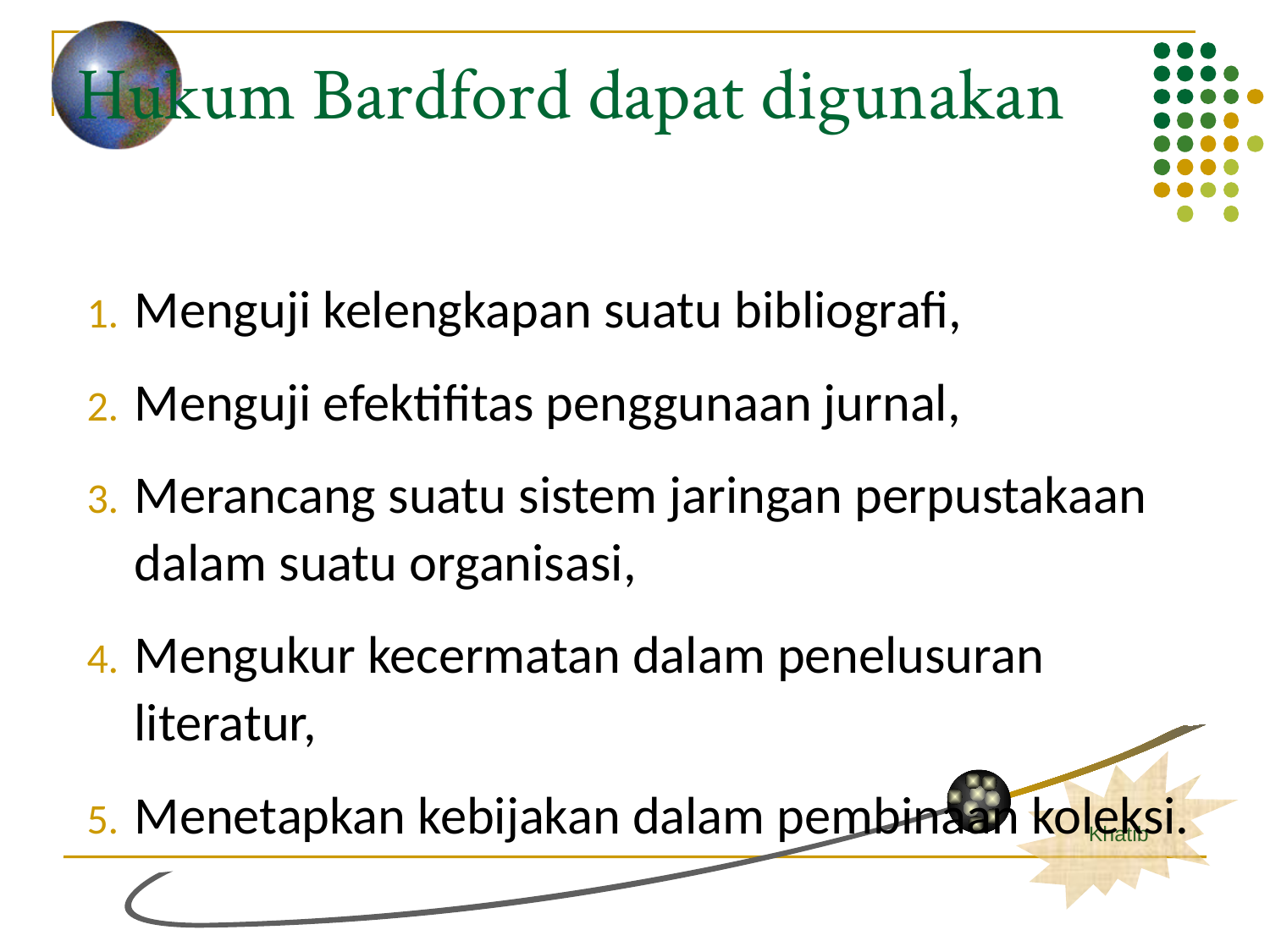

# Hukum Bardford dapat digunakan
Menguji kelengkapan suatu bibliografi,
Menguji efektifitas penggunaan jurnal,
Merancang suatu sistem jaringan perpustakaan dalam suatu organisasi,
Mengukur kecermatan dalam penelusuran literatur,
Menetapkan kebijakan dalam pembinaan koleksi.